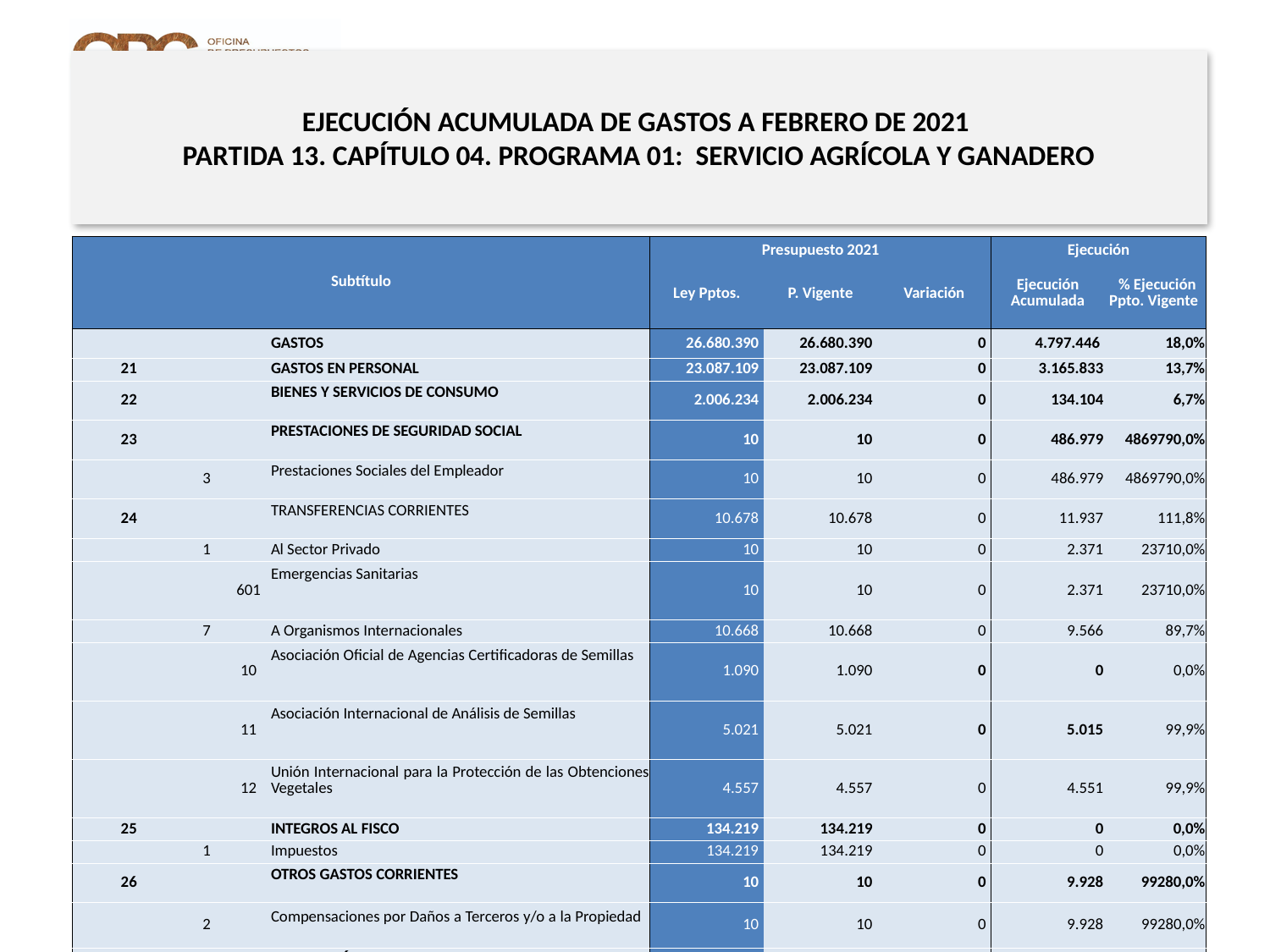

# EJECUCIÓN ACUMULADA DE GASTOS A FEBRERO DE 2021 PARTIDA 13. CAPÍTULO 04. PROGRAMA 01:  SERVICIO AGRÍCOLA Y GANADERO
en miles de pesos de 2021
| Subtítulo |  |  |  | Presupuesto 2021 |  |  | Ejecución |  |
| --- | --- | --- | --- | --- | --- | --- | --- | --- |
|  |  |  |  | Ley Pptos. | P. Vigente | Variación | Ejecución Acumulada | % Ejecución Ppto. Vigente |
|  |  |  | GASTOS | 26.680.390 | 26.680.390 | 0 | 4.797.446 | 18,0% |
| 21 |  |  | GASTOS EN PERSONAL | 23.087.109 | 23.087.109 | 0 | 3.165.833 | 13,7% |
| 22 |  |  | BIENES Y SERVICIOS DE CONSUMO | 2.006.234 | 2.006.234 | 0 | 134.104 | 6,7% |
| 23 |  |  | PRESTACIONES DE SEGURIDAD SOCIAL | 10 | 10 | 0 | 486.979 | 4869790,0% |
|  | 3 |  | Prestaciones Sociales del Empleador | 10 | 10 | 0 | 486.979 | 4869790,0% |
| 24 |  |  | TRANSFERENCIAS CORRIENTES | 10.678 | 10.678 | 0 | 11.937 | 111,8% |
|  | 1 |  | Al Sector Privado | 10 | 10 | 0 | 2.371 | 23710,0% |
|  |  | 601 | Emergencias Sanitarias | 10 | 10 | 0 | 2.371 | 23710,0% |
|  | 7 |  | A Organismos Internacionales | 10.668 | 10.668 | 0 | 9.566 | 89,7% |
|  |  | 10 | Asociación Oficial de Agencias Certificadoras de Semillas | 1.090 | 1.090 | 0 | 0 | 0,0% |
|  |  | 11 | Asociación Internacional de Análisis de Semillas | 5.021 | 5.021 | 0 | 5.015 | 99,9% |
|  |  | 12 | Unión Internacional para la Protección de las Obtenciones Vegetales | 4.557 | 4.557 | 0 | 4.551 | 99,9% |
| 25 |  |  | INTEGROS AL FISCO | 134.219 | 134.219 | 0 | 0 | 0,0% |
|  | 1 |  | Impuestos | 134.219 | 134.219 | 0 | 0 | 0,0% |
| 26 |  |  | OTROS GASTOS CORRIENTES | 10 | 10 | 0 | 9.928 | 99280,0% |
|  | 2 |  | Compensaciones por Daños a Terceros y/o a la Propiedad | 10 | 10 | 0 | 9.928 | 99280,0% |
| 29 |  |  | ADQUISICIÓN DE ACTIVOS NO FINANCIEROS | 1.442.120 | 1.442.120 | 0 | 1.967 | 0,1% |
|  | 7 |  | Programas Informáticos | 1.442.120 | 1.442.120 | 0 | 1.967 | 0,1% |
| 34 |  |  | SERVICIO DE LA DEUDA | 10 | 10 | 0 | 986.698 | 9866980,0% |
|  | 7 |  | Deuda Flotante | 10 | 10 | 0 | 986.698 | 9866980,0% |
Fuente: Elaboración propia en base  a Informes de ejecución presupuestaria mensual de DIPRES
14